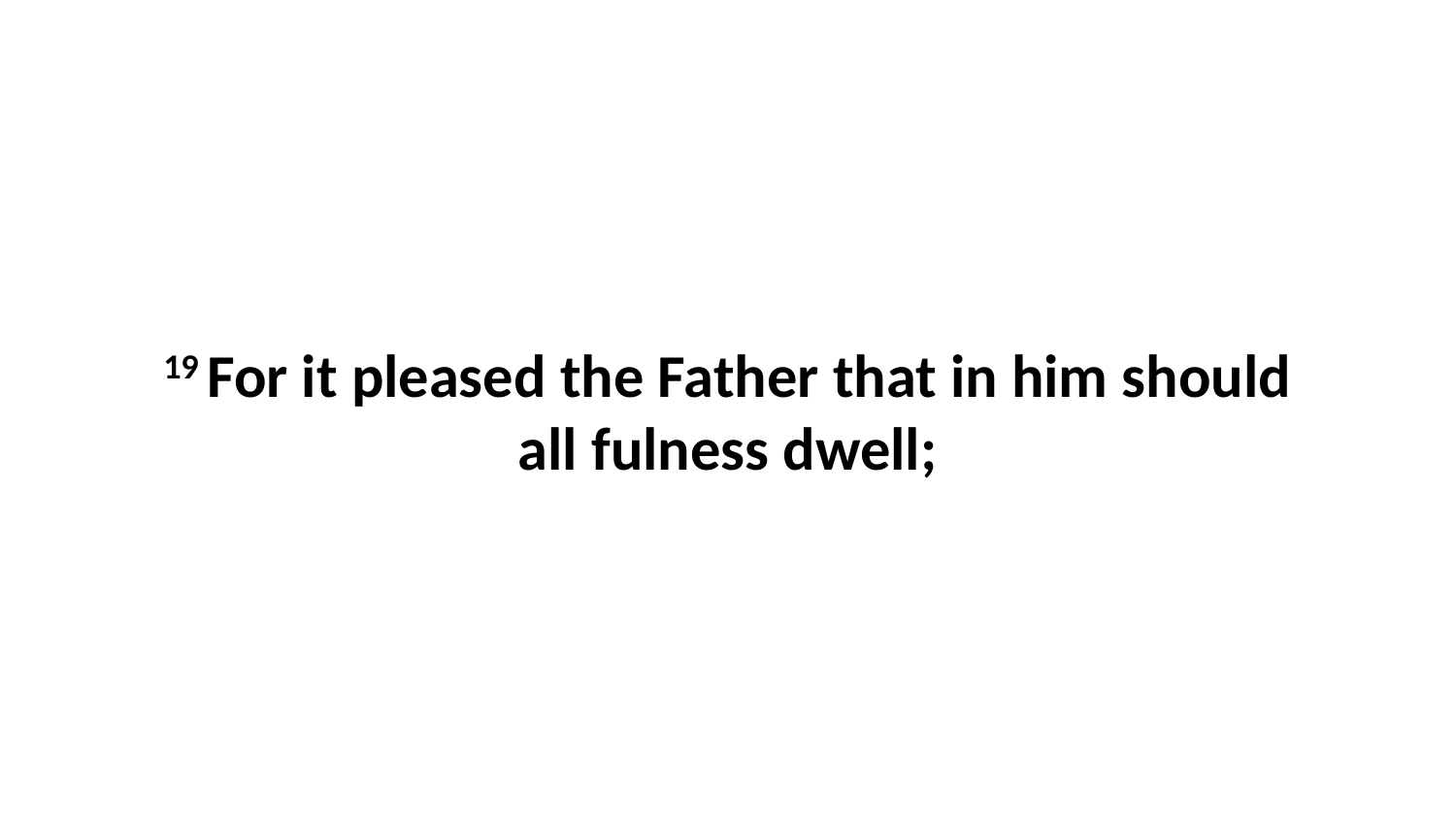

19 For it pleased the Father that in him should all fulness dwell;